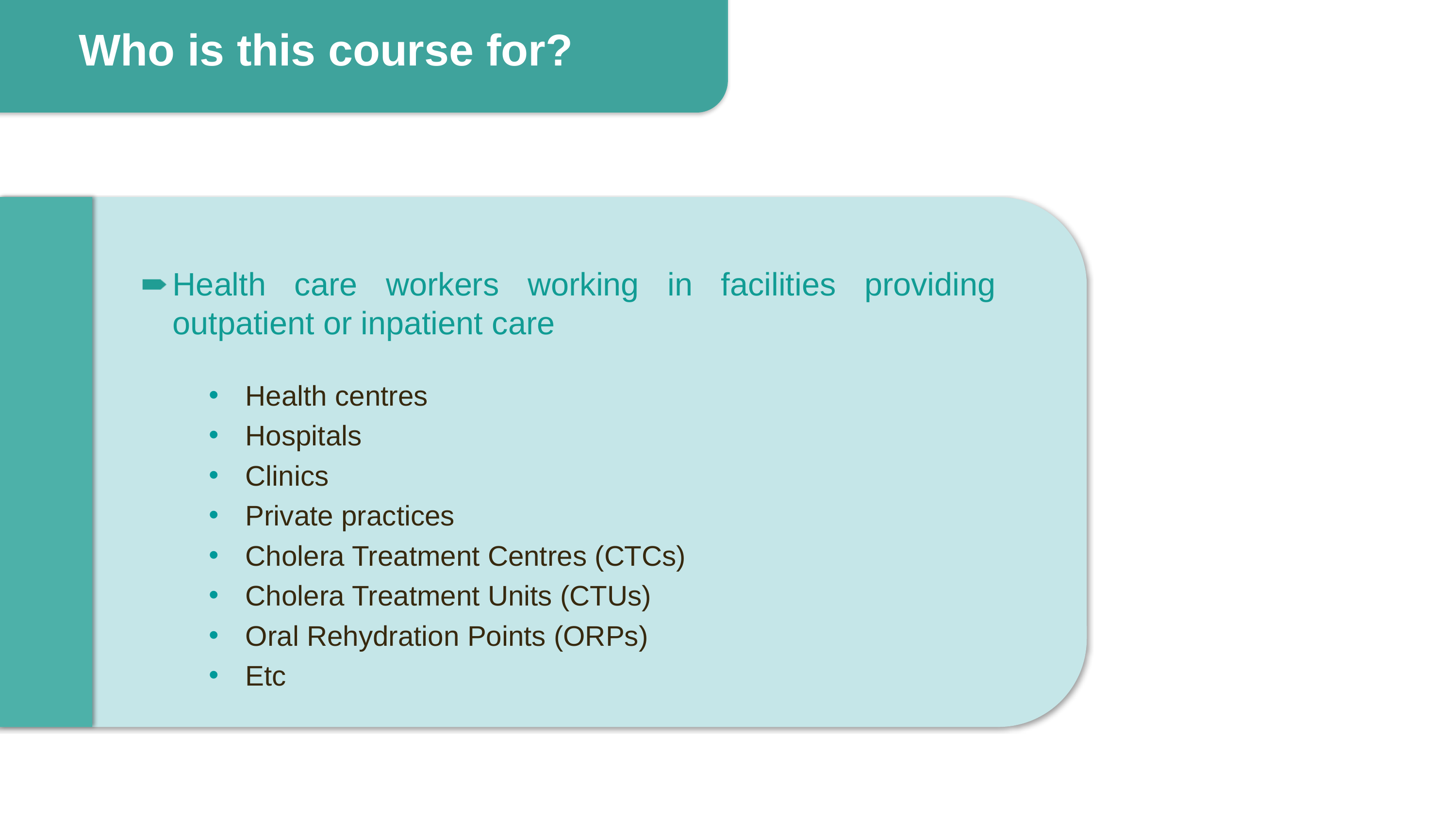

Who is this course for?

Health care workers working in facilities providing outpatient or inpatient care
Health centres
Hospitals
Clinics
Private practices
Cholera Treatment Centres (CTCs)
Cholera Treatment Units (CTUs)
Oral Rehydration Points (ORPs)
Etc
3